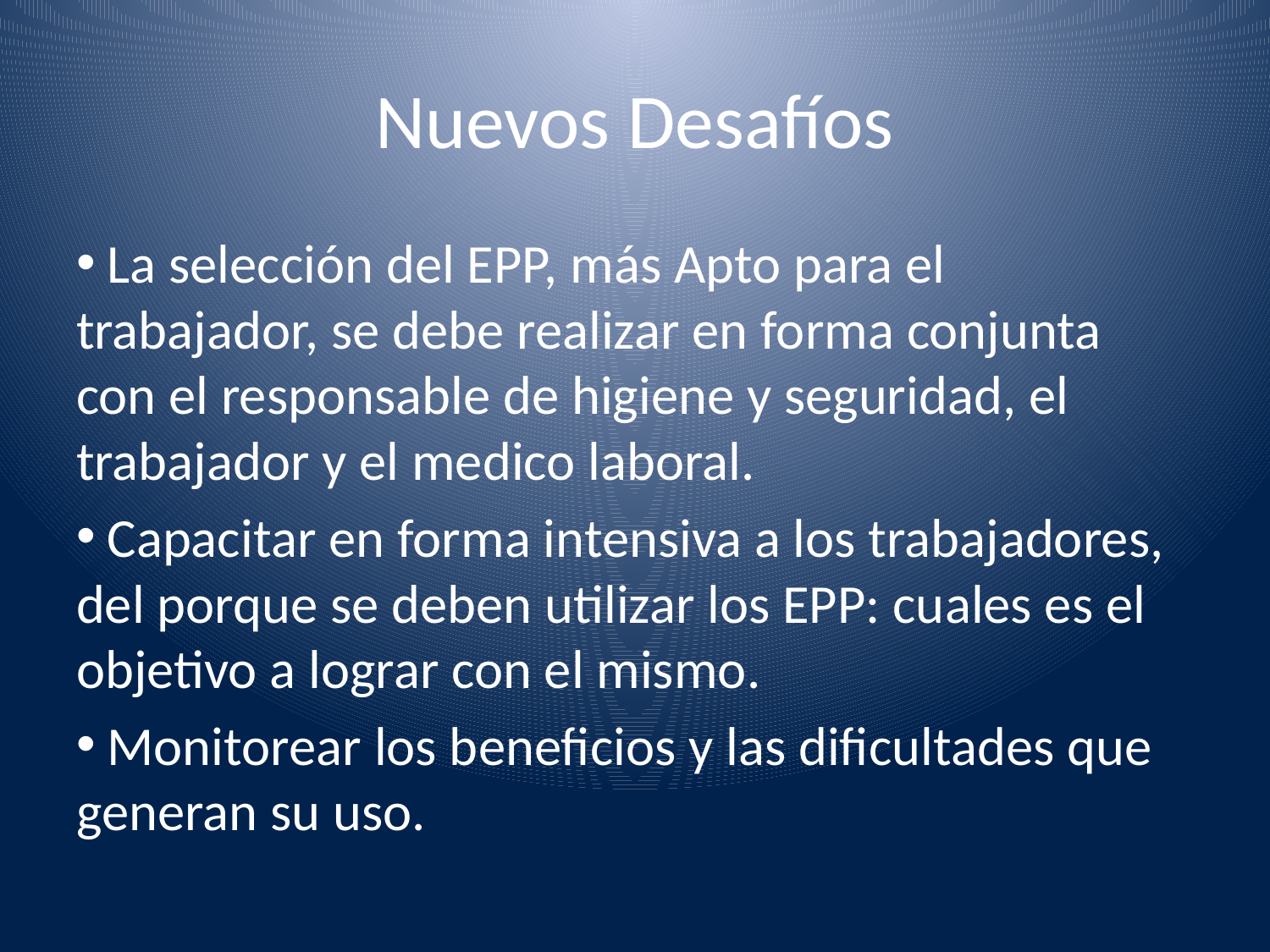

# Nuevos Desafíos
 La selección del EPP, más Apto para el trabajador, se debe realizar en forma conjunta con el responsable de higiene y seguridad, el trabajador y el medico laboral.
 Capacitar en forma intensiva a los trabajadores, del porque se deben utilizar los EPP: cuales es el objetivo a lograr con el mismo.
 Monitorear los beneficios y las dificultades que generan su uso.